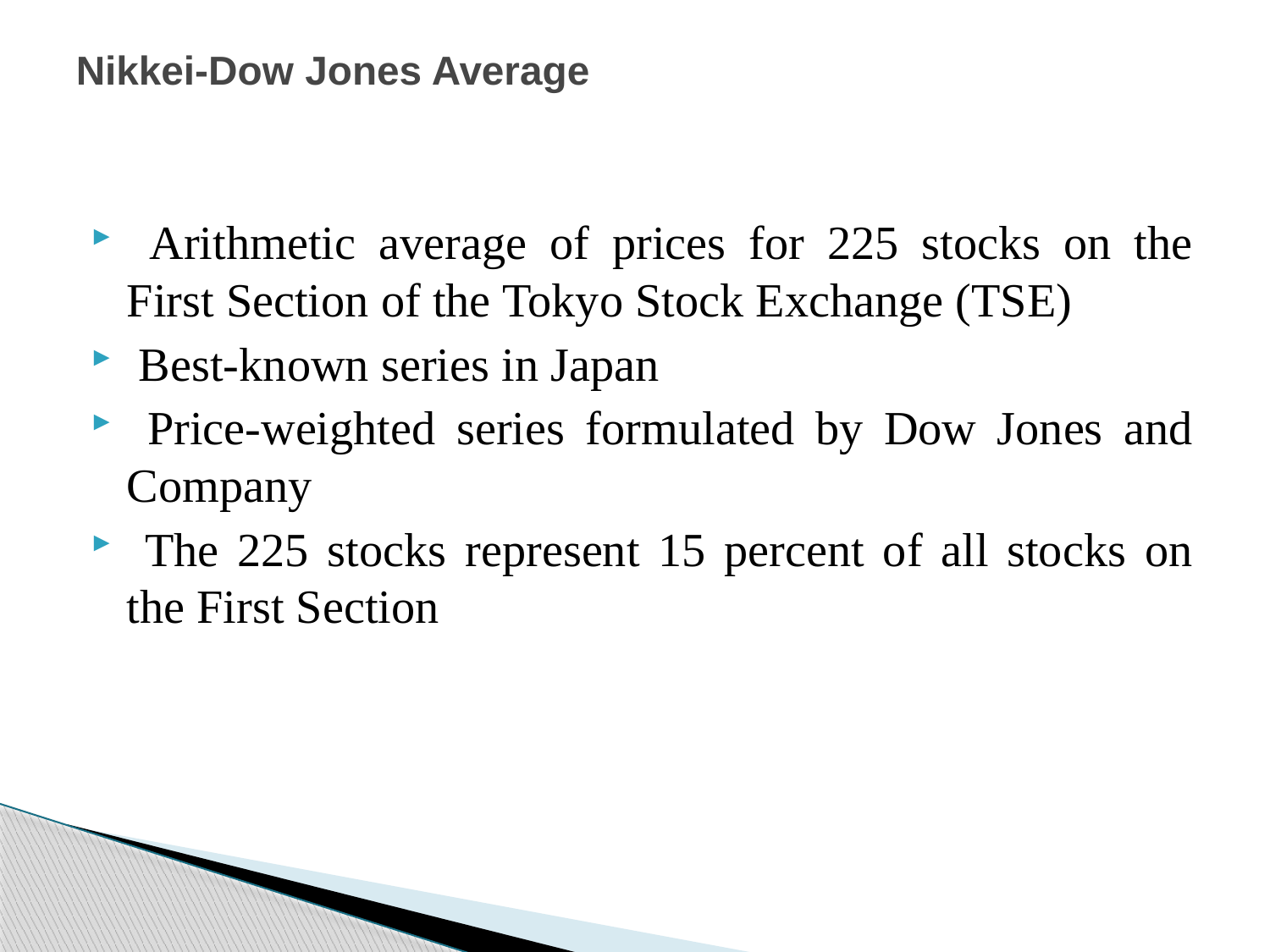

# Nikkei-Dow Jones Average
 Arithmetic average of prices for 225 stocks on the First Section of the Tokyo Stock Exchange (TSE)
 Best-known series in Japan
 Price-weighted series formulated by Dow Jones and Company
 The 225 stocks represent 15 percent of all stocks on the First Section